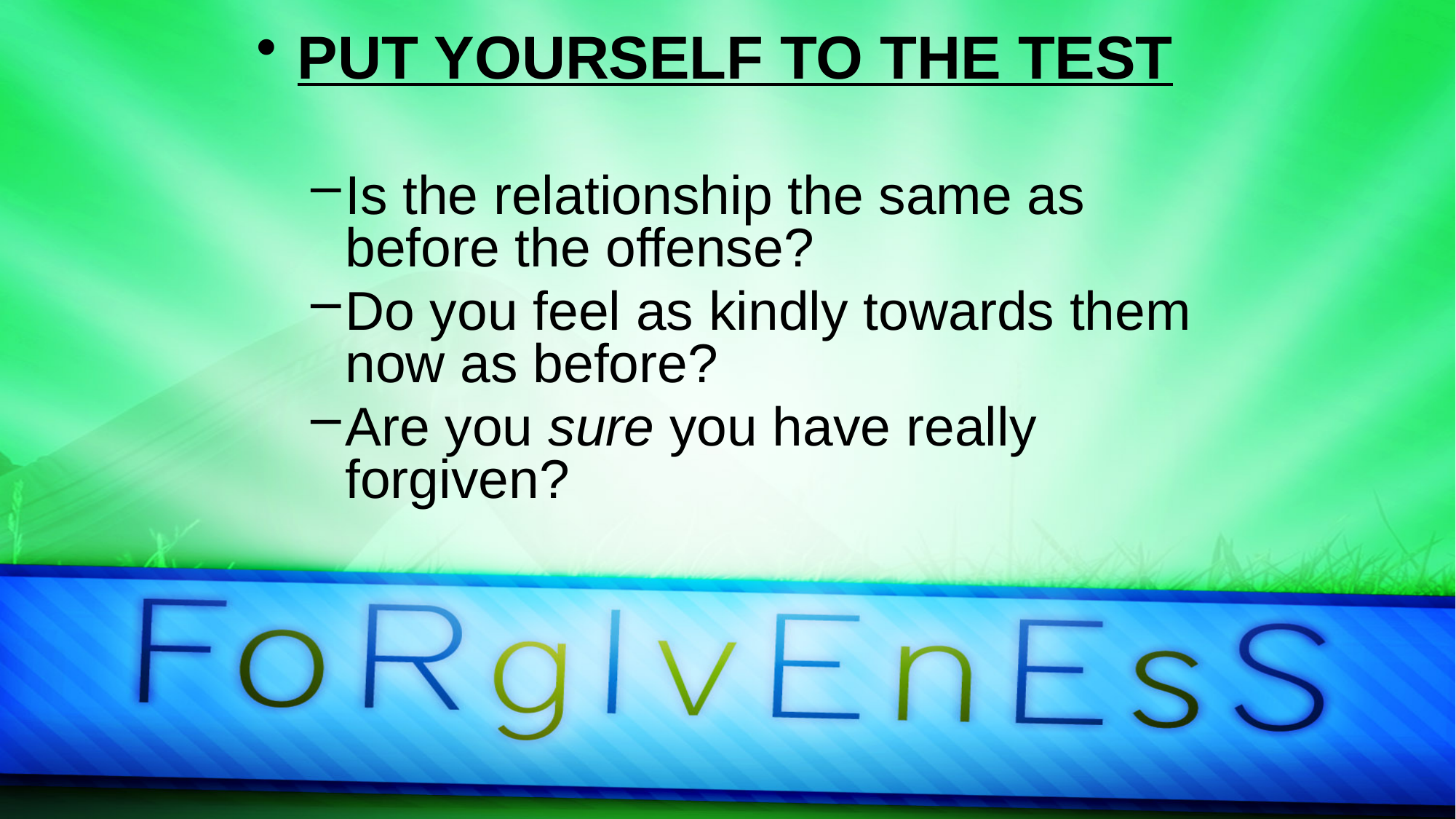

PUT YOURSELF TO THE TEST

Is the relationship the same as before the offense?
Do you feel as kindly towards them now as before?
Are you sure you have really forgiven?
#